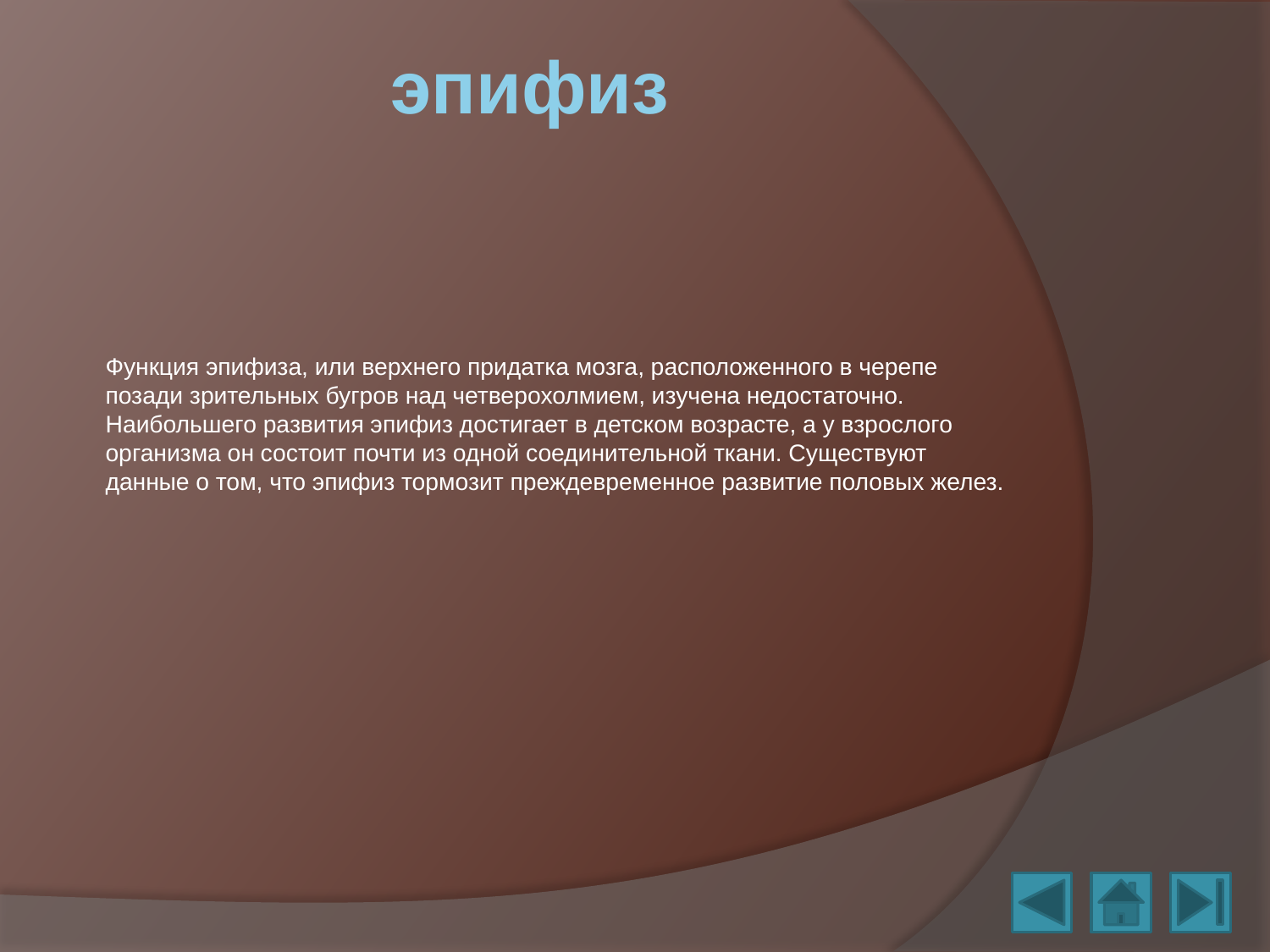

# эпифиз
Функция эпифиза, или верхнего придатка мозга, расположенного в черепе позади зрительных бугров над четверохолмием, изучена недостаточно. Наибольшего развития эпифиз достигает в детском возрасте, а у взрослого организма он состоит почти из одной соединительной ткани. Существуют данные о том, что эпифиз тормозит преждевременное развитие половых желез.